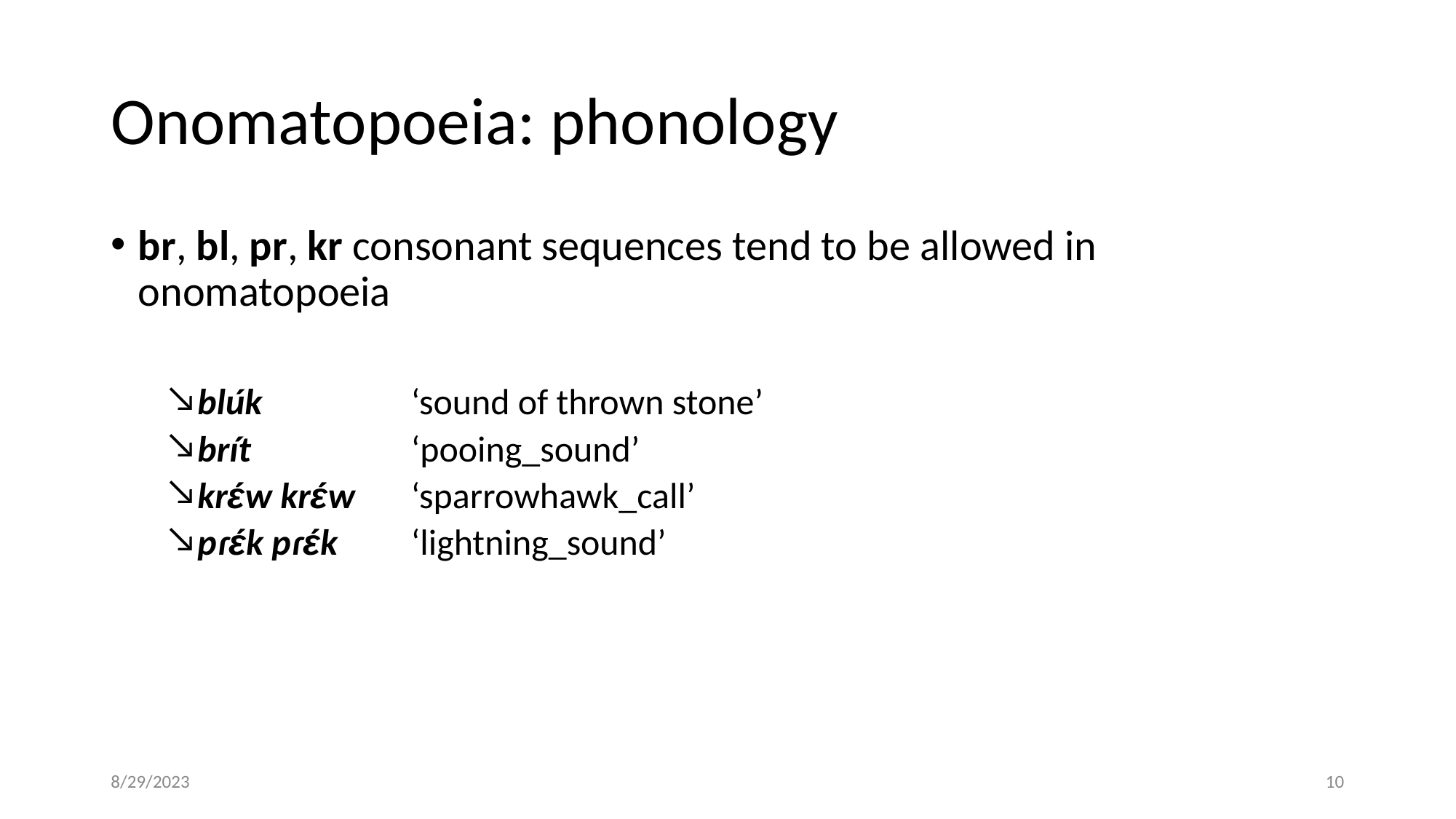

# Onomatopoeia: phonology
br, bl, pr, kr consonant sequences tend to be allowed in onomatopoeia

blúk		‘sound of thrown stone’
brít		‘pooing_sound’
krɛ́w krɛ́w 	‘sparrowhawk_call’
pɾɛ́k pɾɛ́k	‘lightning_sound’

8/29/2023
10